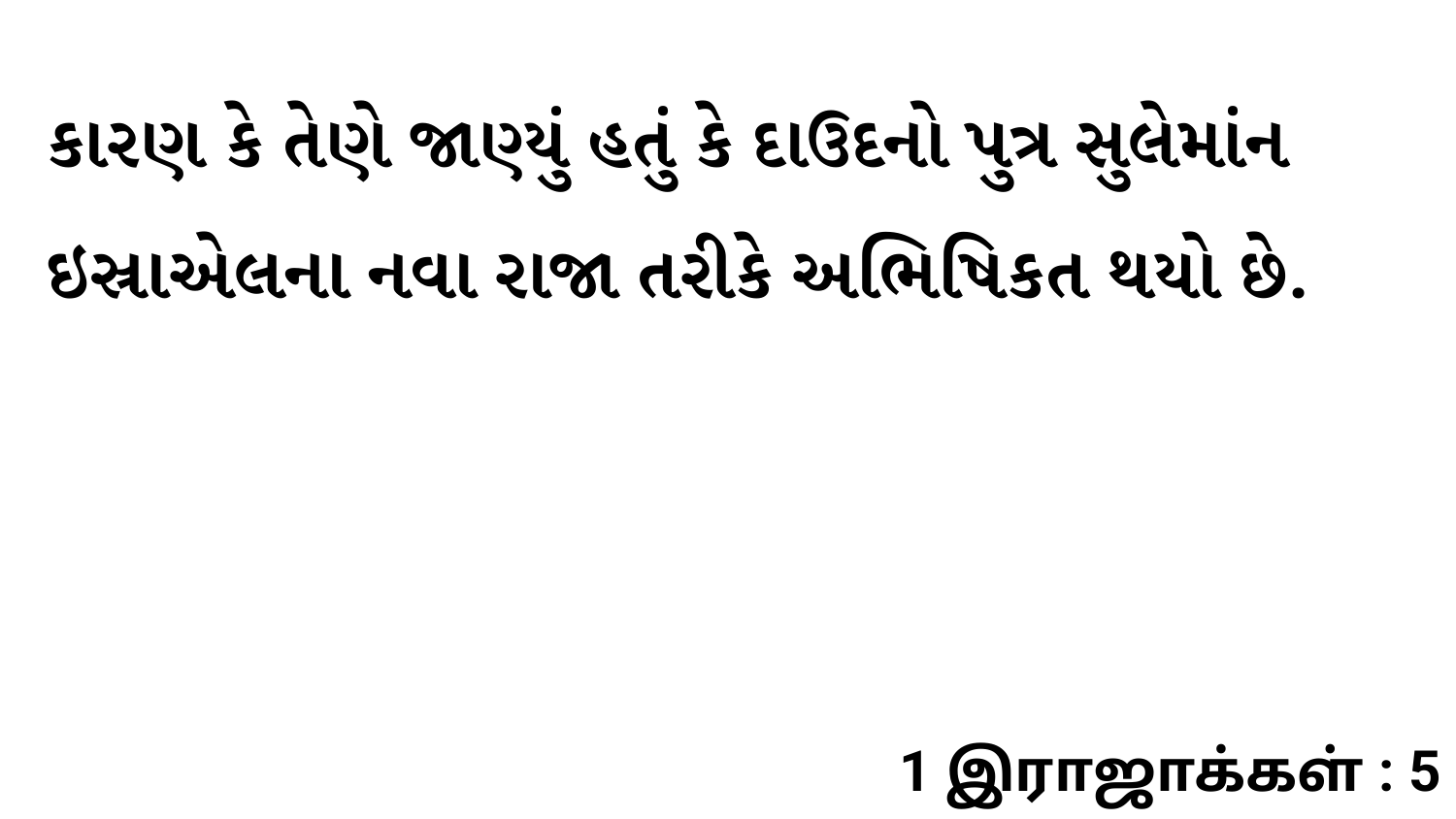

કારણ કે તેણે જાણ્યું હતું કે દાઉદનો પુત્ર સુલેમાંન ઇસ્રાએલના નવા રાજા તરીકે અભિષિકત થયો છે.
1 இராஜாக்கள் : 5